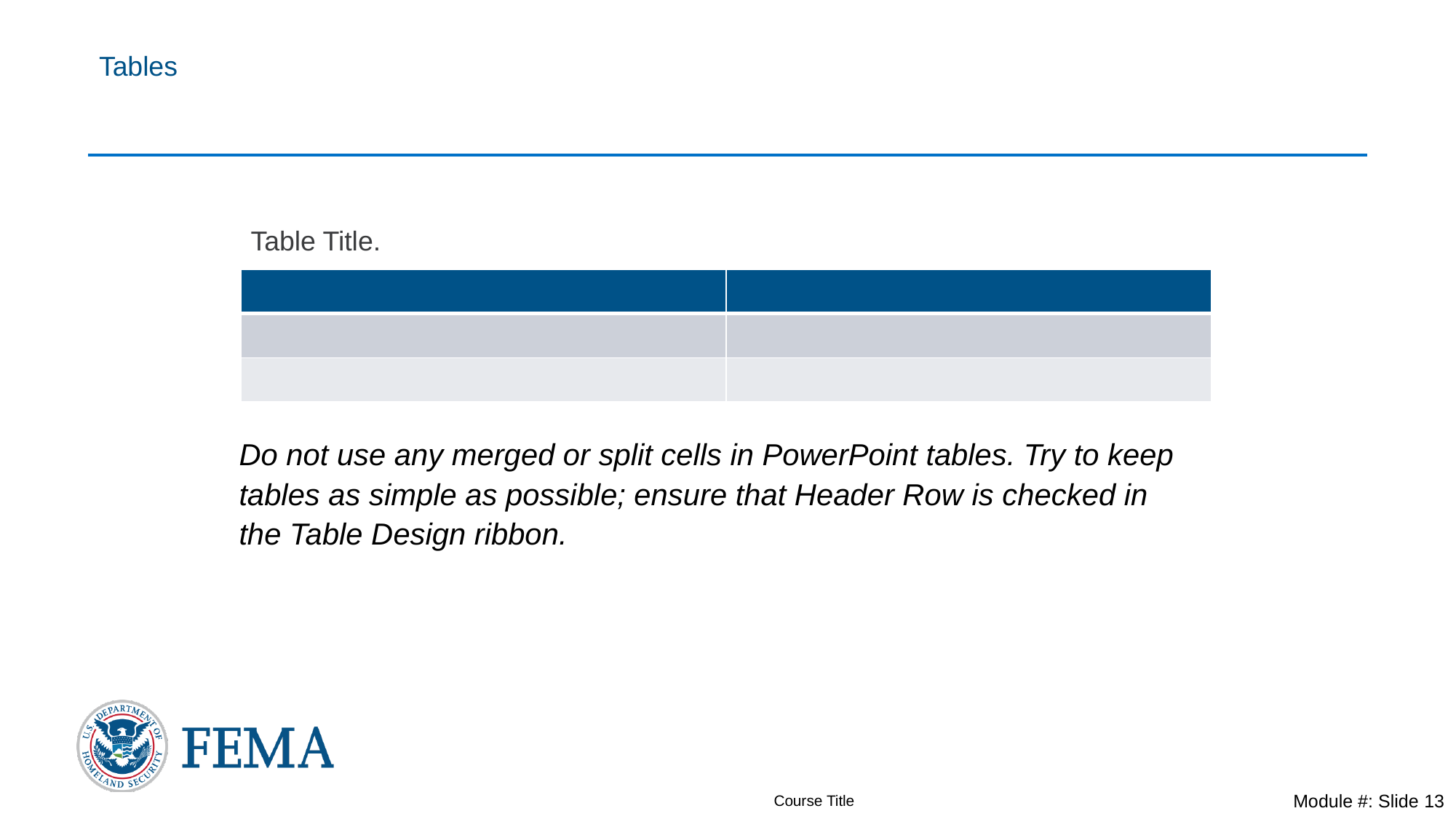

# Tables

Table Title.
|  |  |
| --- | --- |
|  |  |
|  |  |
Do not use any merged or split cells in PowerPoint tables. Try to keep tables as simple as possible; ensure that Header Row is checked in the Table Design ribbon.